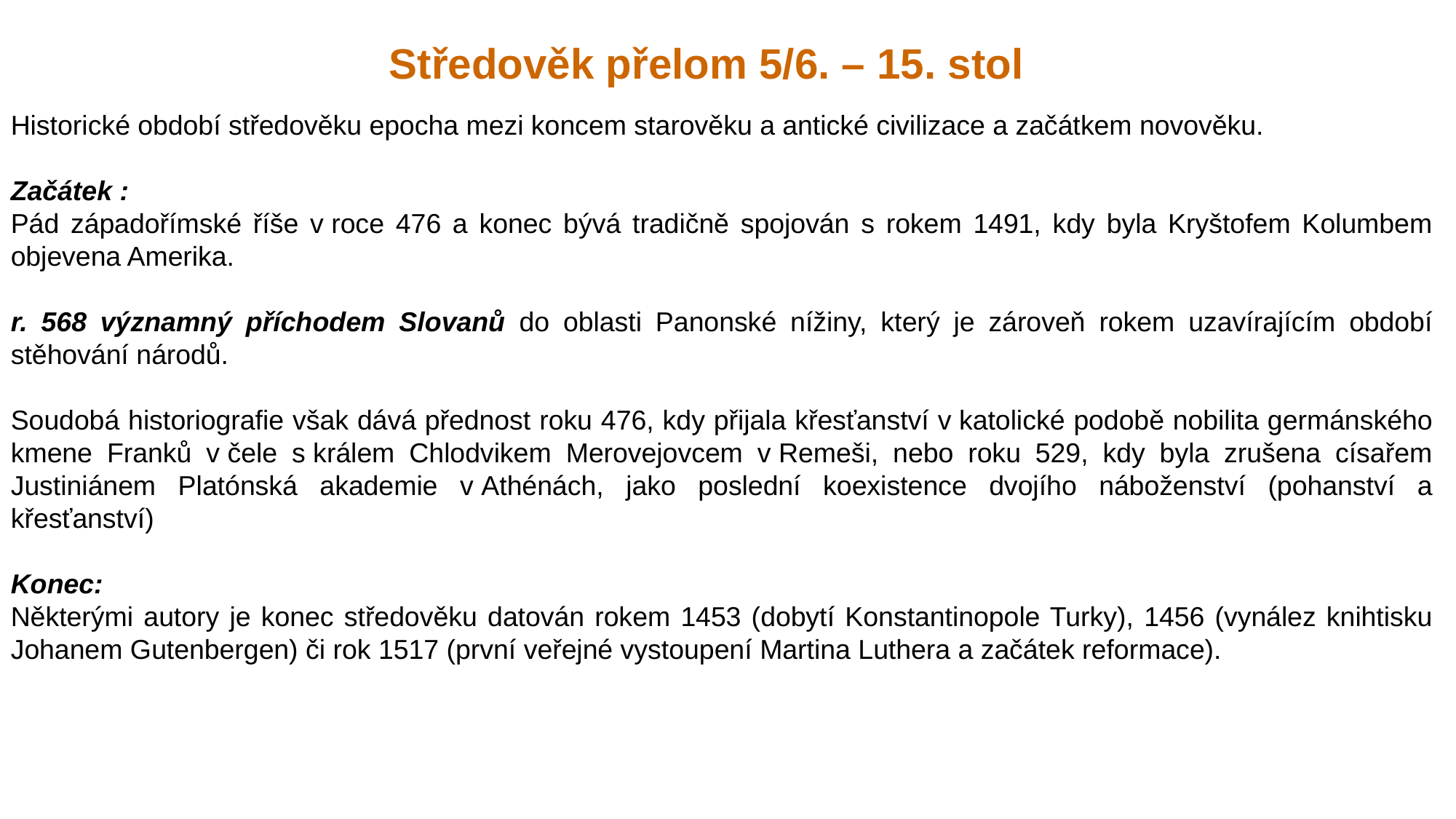

Středověk přelom 5/6. – 15. stol
Historické období středověku epocha mezi koncem starověku a antické civilizace a začátkem novověku.

Začátek :
Pád západořímské říše v roce 476 a konec bývá tradičně spojován s rokem 1491, kdy byla Kryštofem Kolumbem objevena Amerika.

r. 568 významný příchodem Slovanů do oblasti Panonské nížiny, který je zároveň rokem uzavírajícím období stěhování národů.

Soudobá historiografie však dává přednost roku 476, kdy přijala křesťanství v katolické podobě nobilita germánského kmene Franků v čele s králem Chlodvikem Merovejovcem v Remeši, nebo roku 529, kdy byla zrušena císařem Justiniánem Platónská akademie v Athénách, jako poslední koexistence dvojího náboženství (pohanství a křesťanství)

Konec:
Některými autory je konec středověku datován rokem 1453 (dobytí Konstantinopole Turky), 1456 (vynález knihtisku Johanem Gutenbergen) či rok 1517 (první veřejné vystoupení Martina Luthera a začátek reformace).